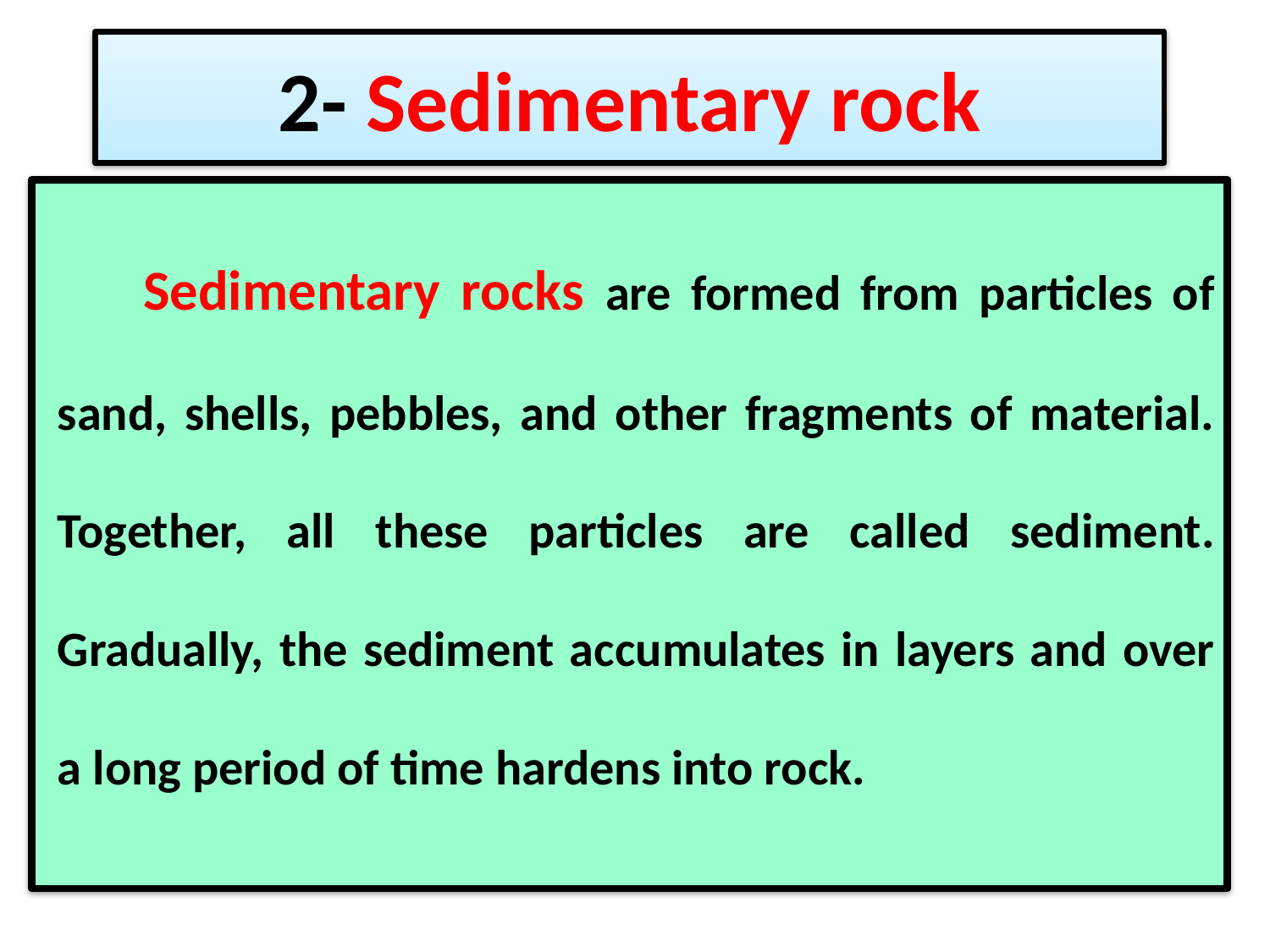

# 2- Sedimentary rock
Sedimentary rocks are formed from particles of sand, shells, pebbles, and other fragments of material. Together, all these particles are called sediment. Gradually, the sediment accumulates in layers and over a long period of time hardens into rock.